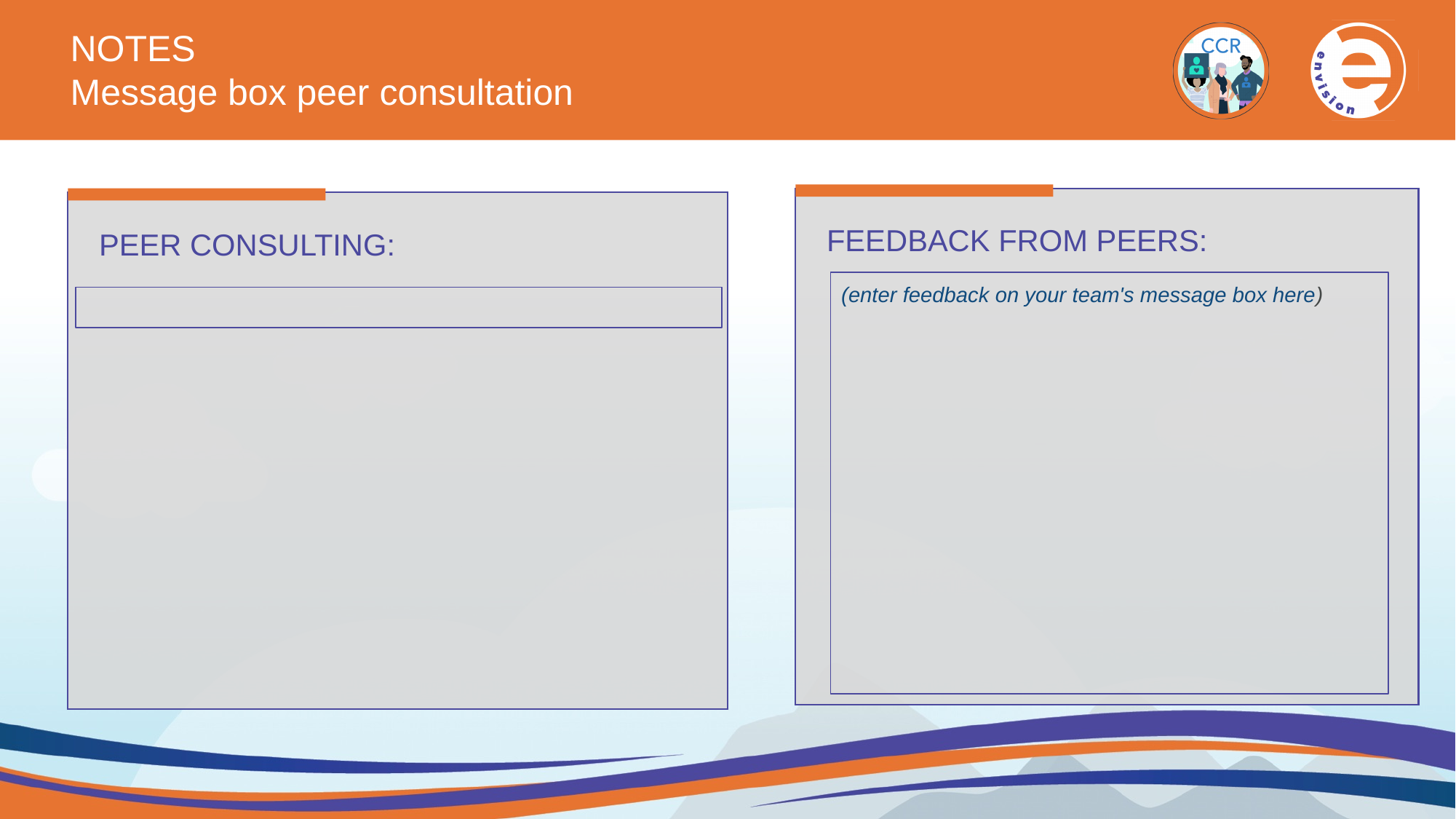

(enter feedback on your team's message box here)